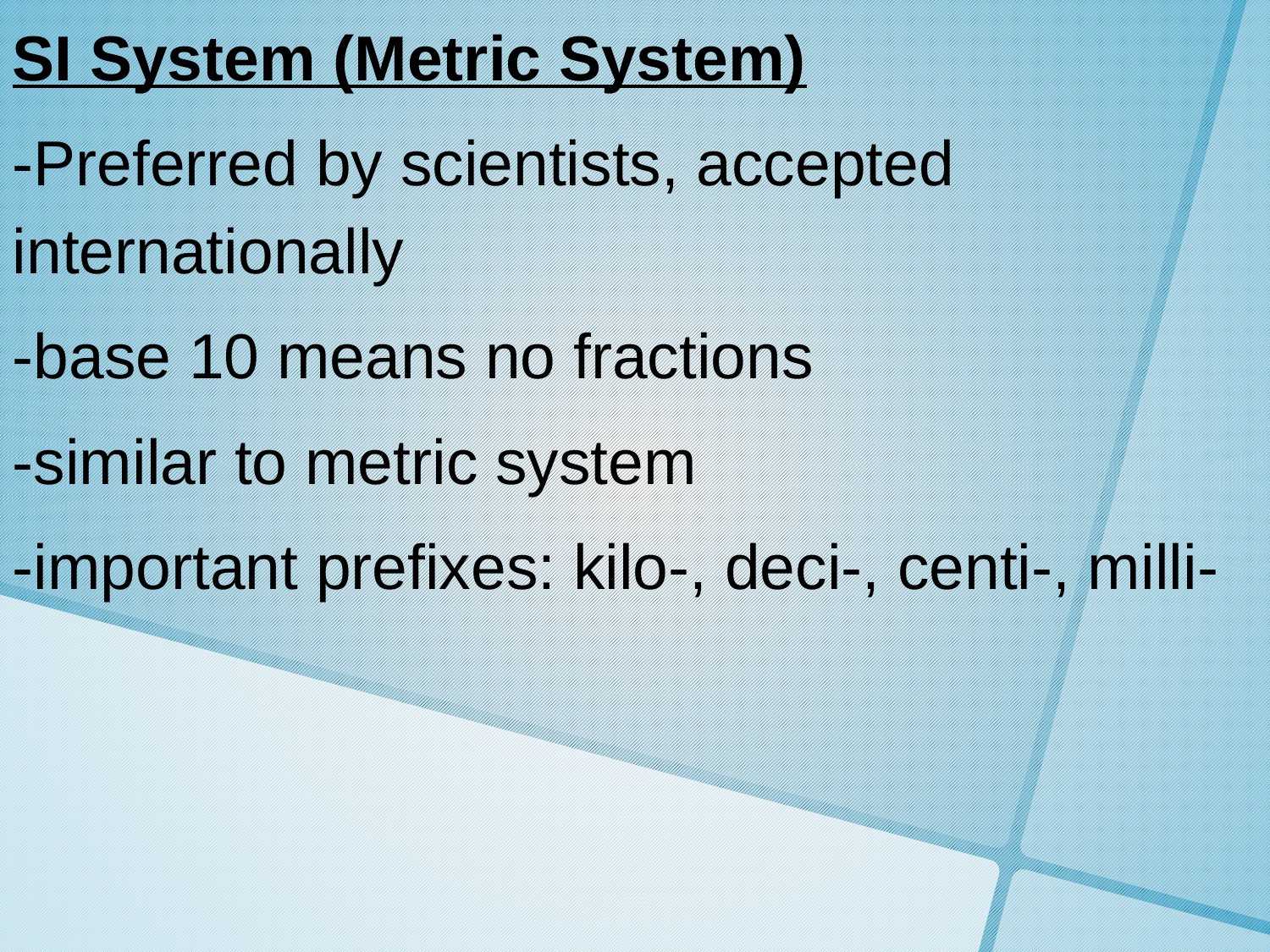

SI System (Metric System)
-Preferred by scientists, accepted internationally
-base 10 means no fractions
-similar to metric system
-important prefixes: kilo-, deci-, centi-, milli-